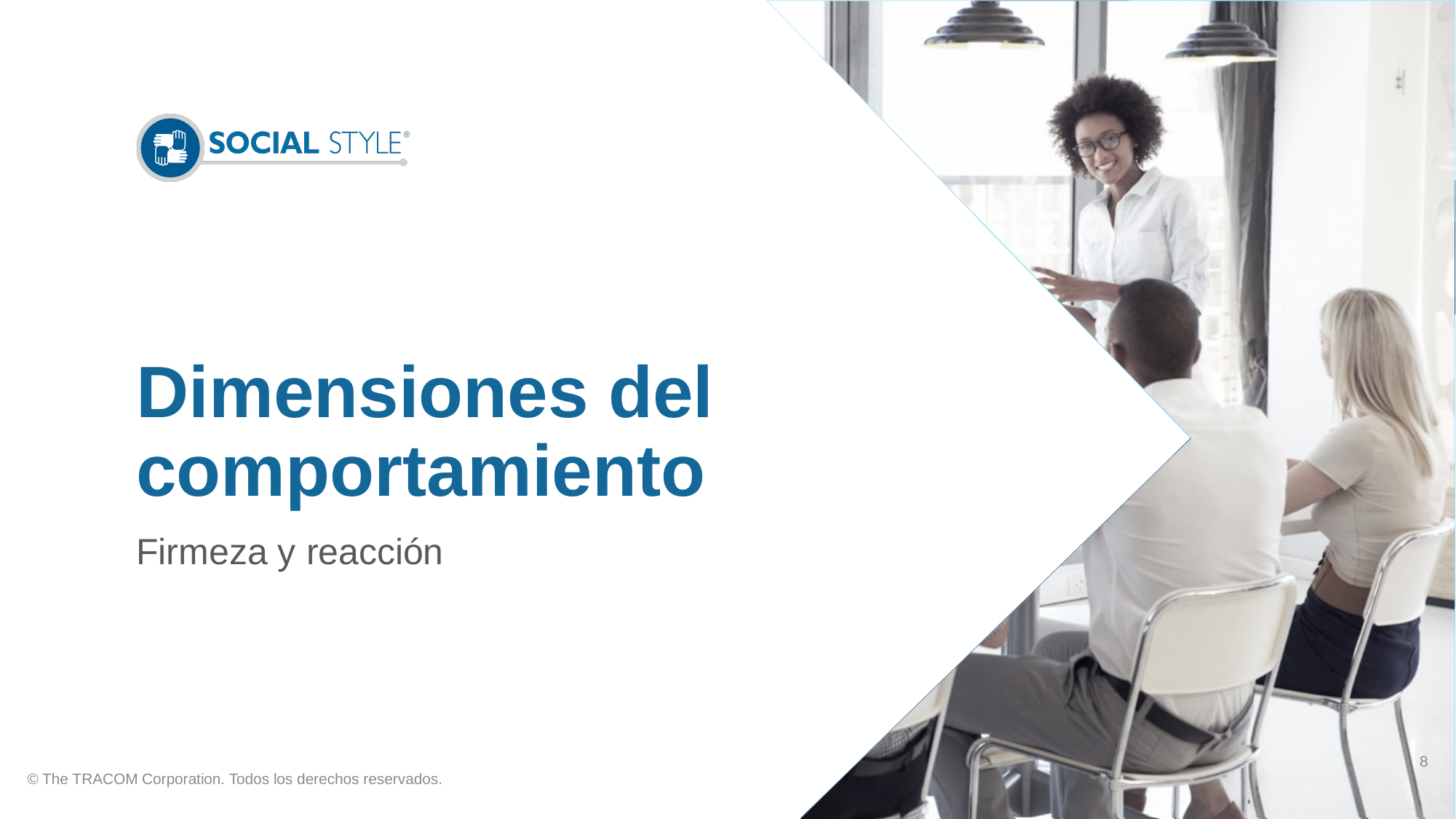

# Dimensiones del comportamiento
Firmeza y reacción
8
© The TRACOM Corporation. Todos los derechos reservados.